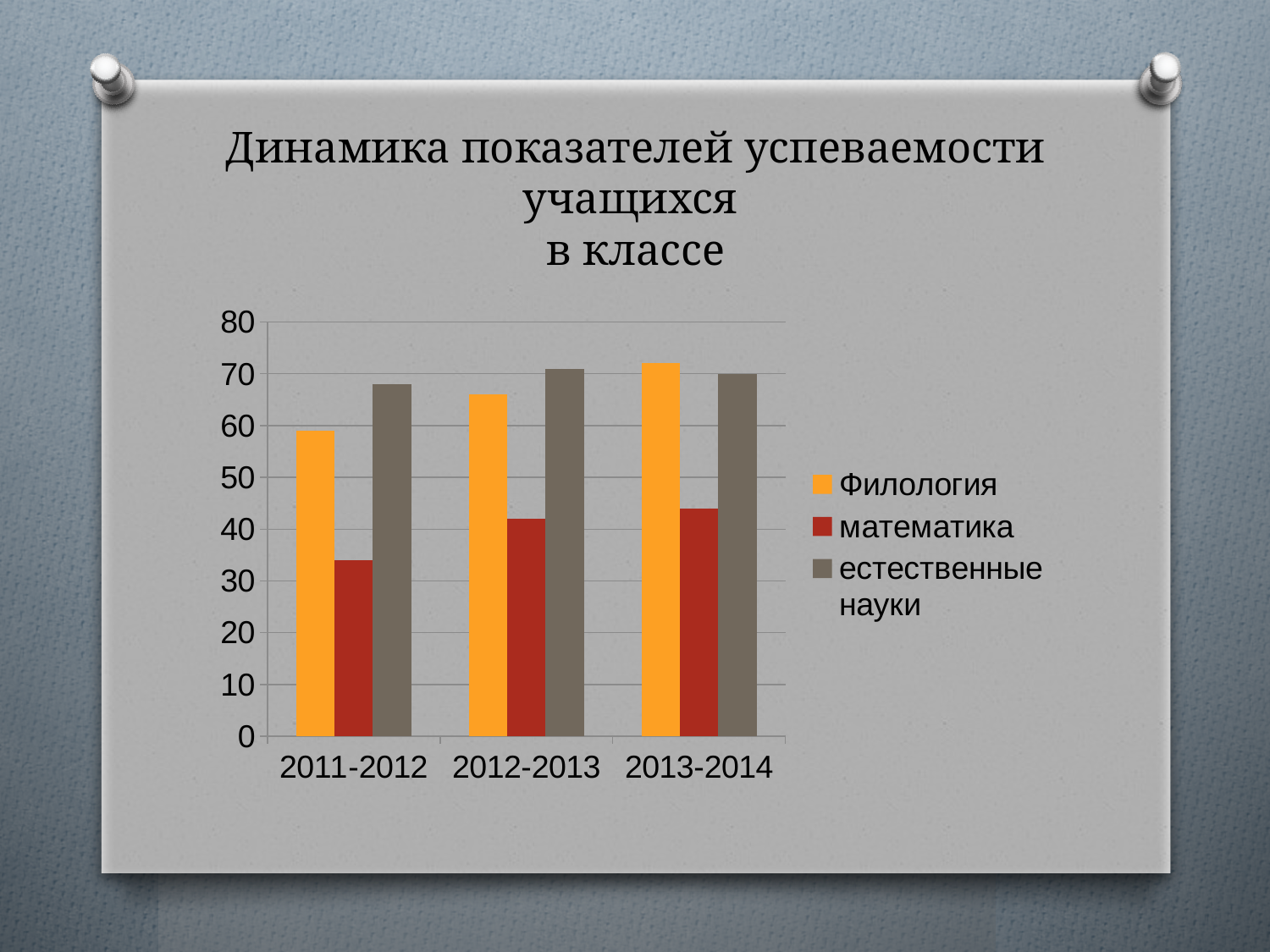

# Динамика показателей успеваемости учащихся в классе

### Chart

| Category | Филология | математика | естественные науки |
|---|---|---|---|
| 2011-2012 | 59.0 | 34.0 | 68.0 |
| 2012-2013 | 66.0 | 42.0 | 71.0 |
| 2013-2014 | 72.0 | 44.0 | 70.0 |